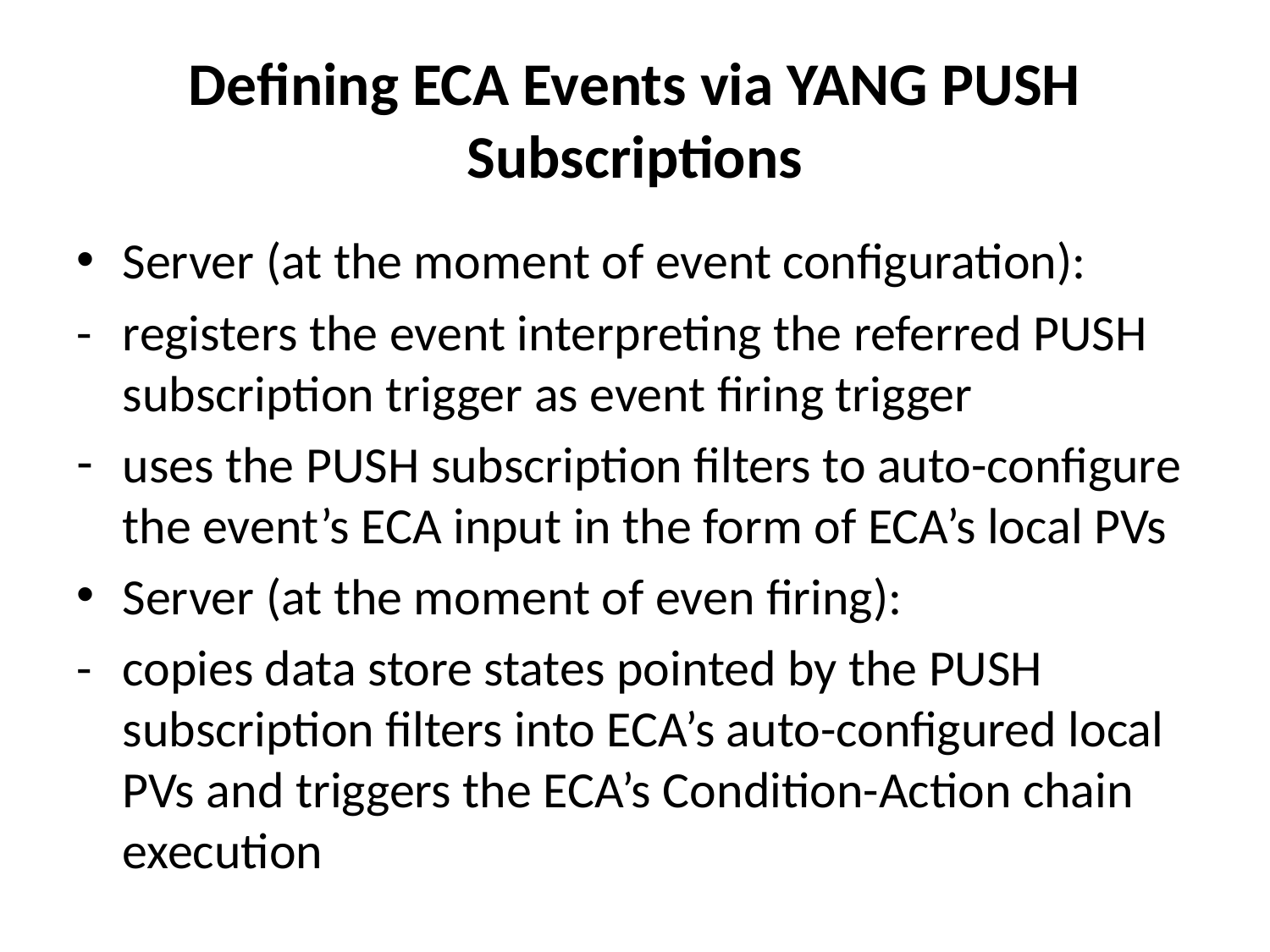

# Defining ECA Events via YANG PUSH Subscriptions
Server (at the moment of event configuration):
- 	registers the event interpreting the referred PUSH subscription trigger as event firing trigger
uses the PUSH subscription filters to auto-configure  the event’s ECA input in the form of ECA’s local PVs
Server (at the moment of even firing):
-	copies data store states pointed by the PUSH subscription filters into ECA’s auto-configured local PVs and triggers the ECA’s Condition-Action chain execution